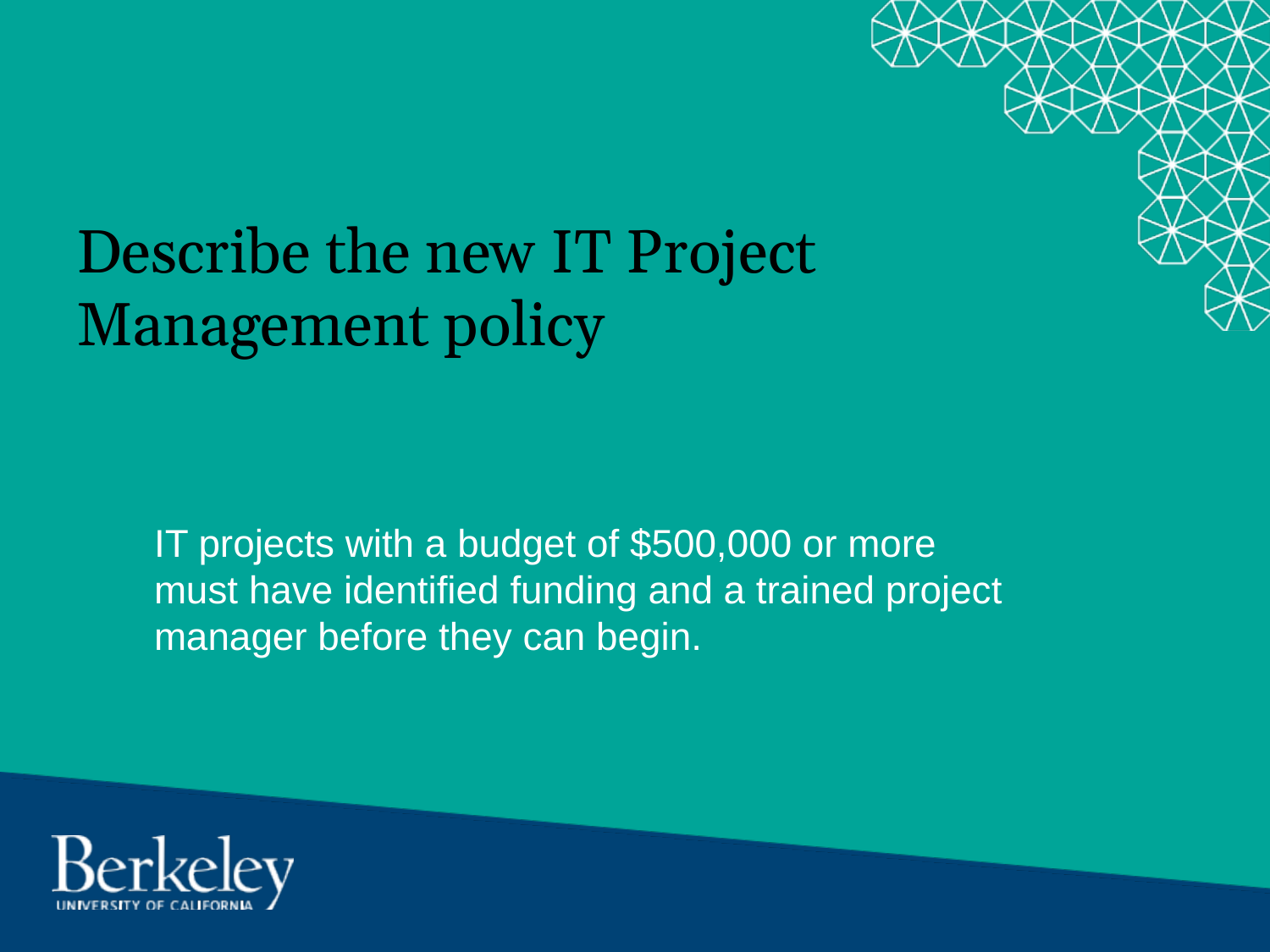

# Describe the new IT Project Management policy
IT projects with a budget of $500,000 or more must have identified funding and a trained project manager before they can begin.